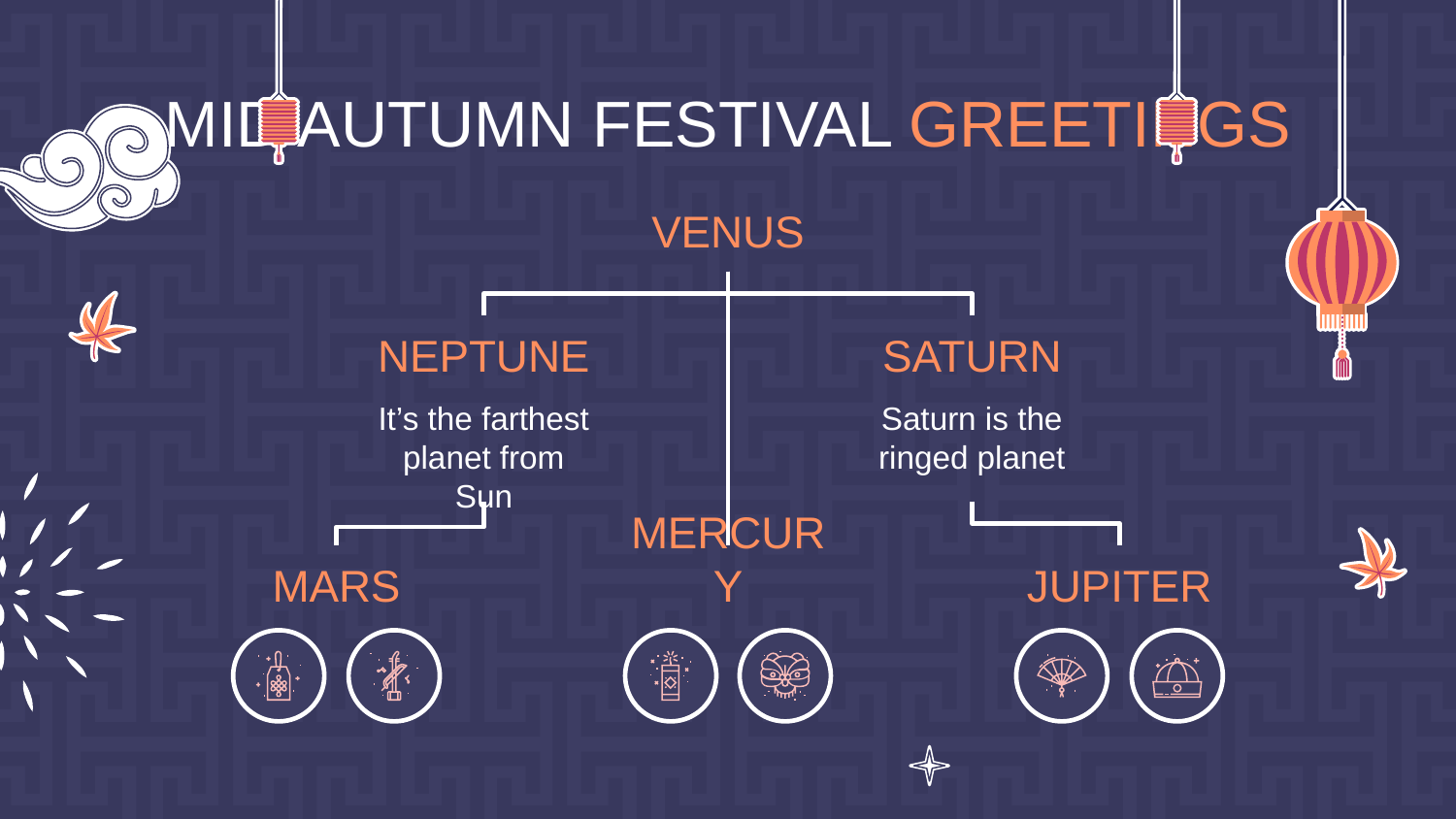

# MID AUTUMN FESTIVAL GREETINGS
VENUS
NEPTUNE
SATURN
It’s the farthest planet from Sun
Saturn is the ringed planet
MARS
MERCURY
JUPITER